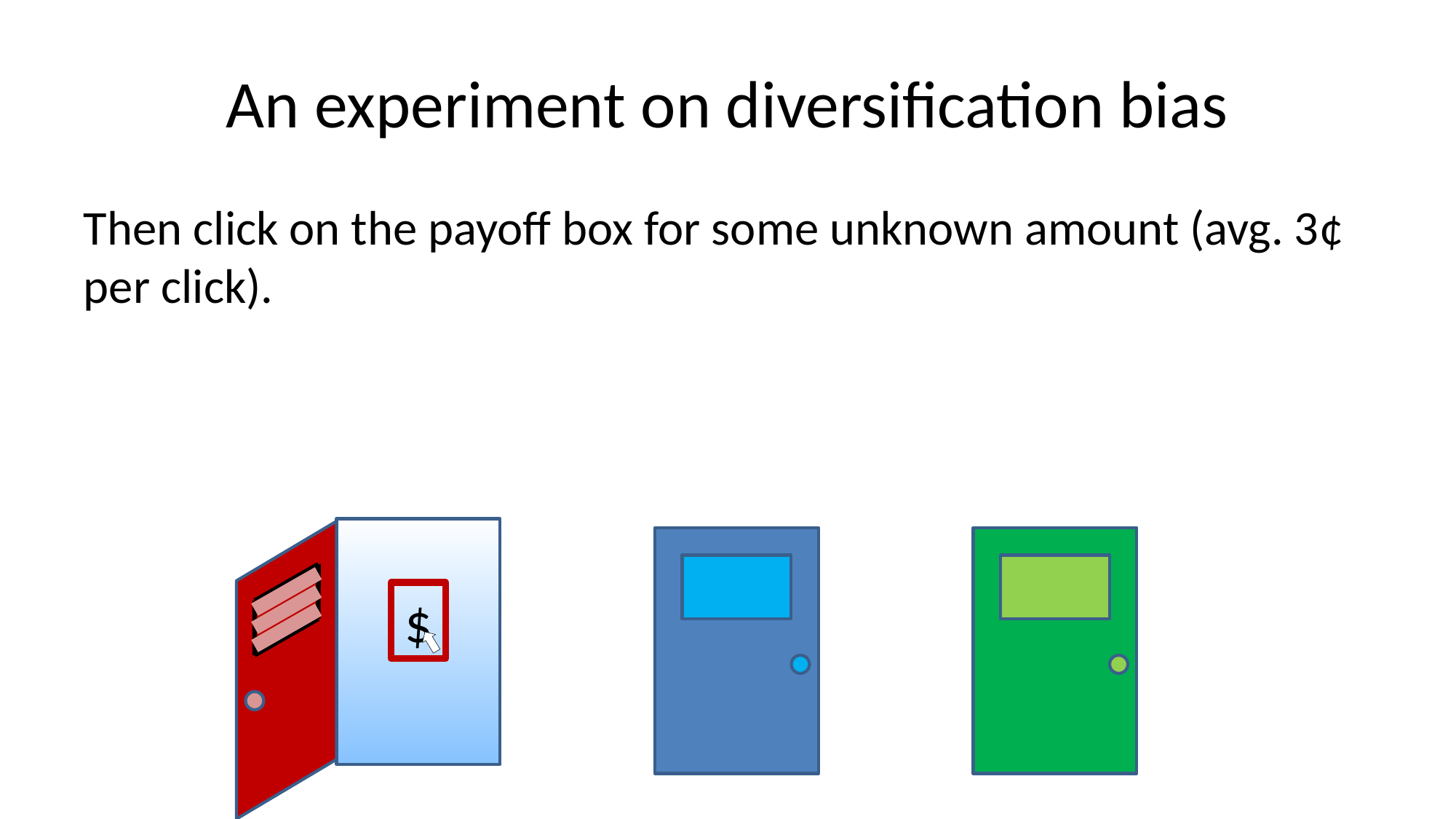

# An experiment on diversification bias
Then click on the payoff box for some unknown amount (avg. 3¢ per click).

$